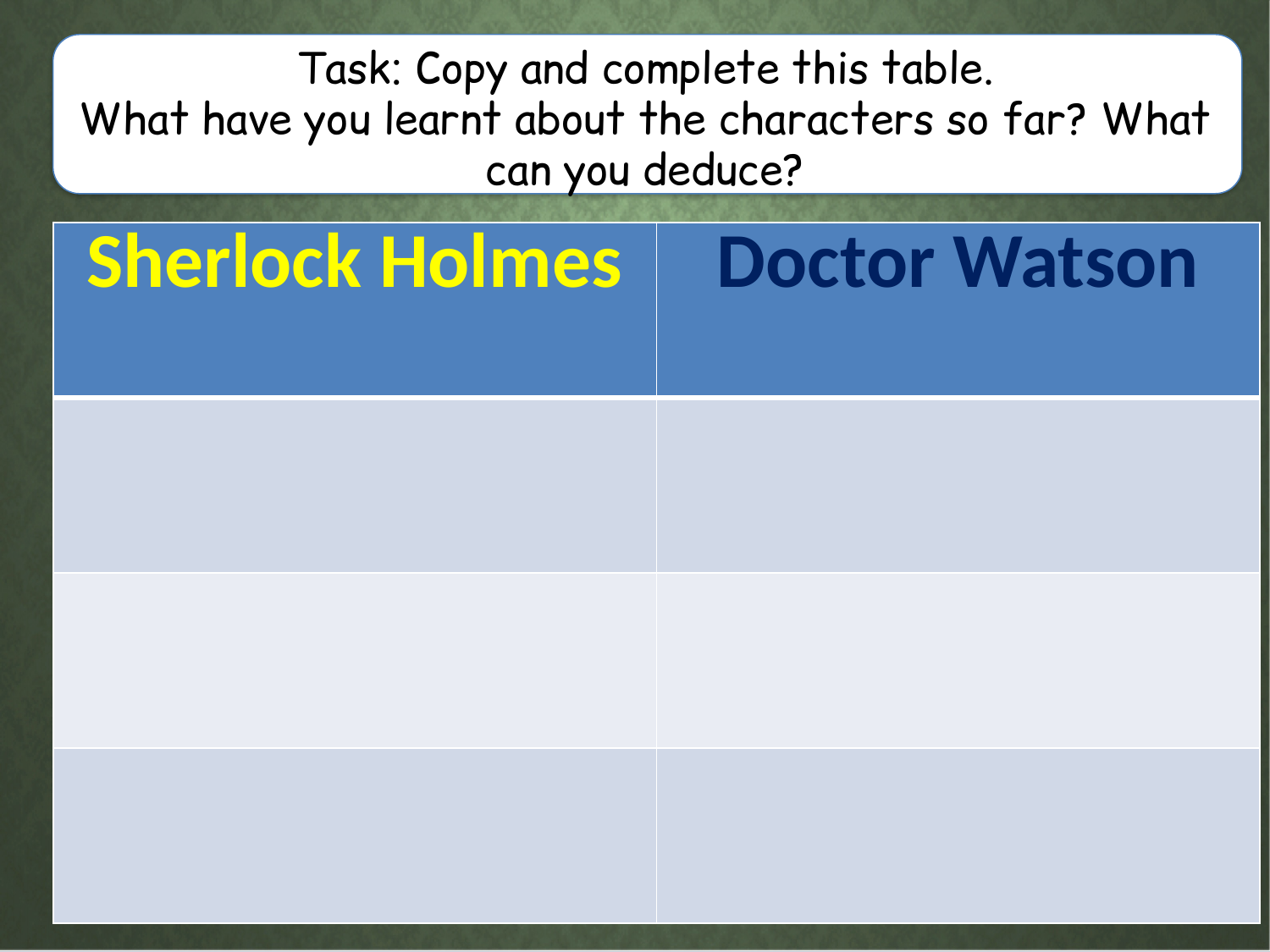

Task: Copy and complete this table.
What have you learnt about the characters so far? What can you deduce?

| Sherlock Holmes | Doctor Watson |
| --- | --- |
|  |  |
|  |  |
|  |  |